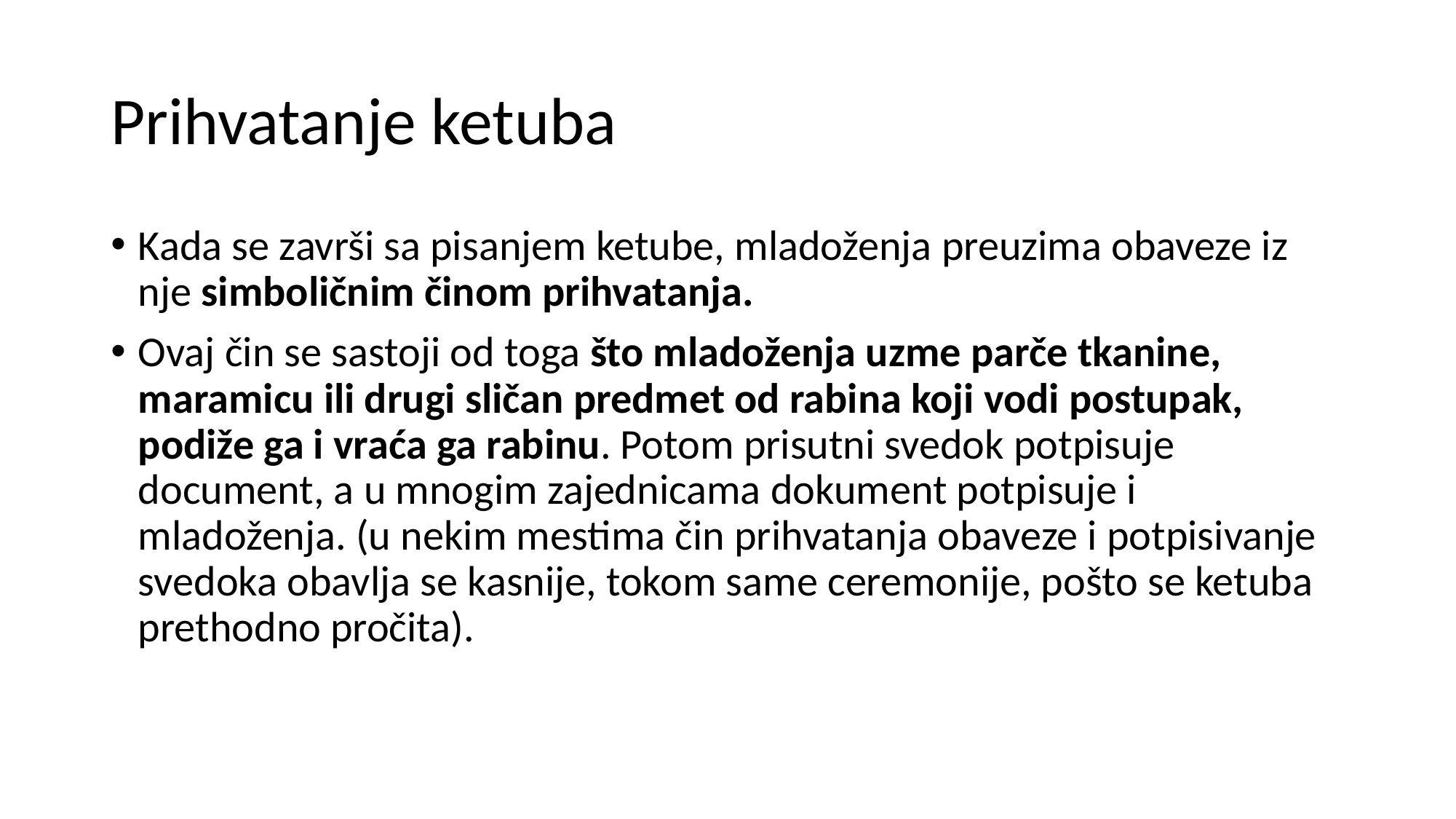

# Prihvatanje ketuba
Kada se završi sa pisanjem ketube, mladoženja preuzima obaveze iz nje simboličnim činom prihvatanja.
Ovaj čin se sastoji od toga što mladoženja uzme parče tkanine, maramicu ili drugi sličan predmet od rabina koji vodi postupak, podiže ga i vraća ga rabinu. Potom prisutni svedok potpisuje document, a u mnogim zajednicama dokument potpisuje i mladoženja. (u nekim mestima čin prihvatanja obaveze i potpisivanje svedoka obavlja se kasnije, tokom same ceremonije, pošto se ketuba prethodno pročita).